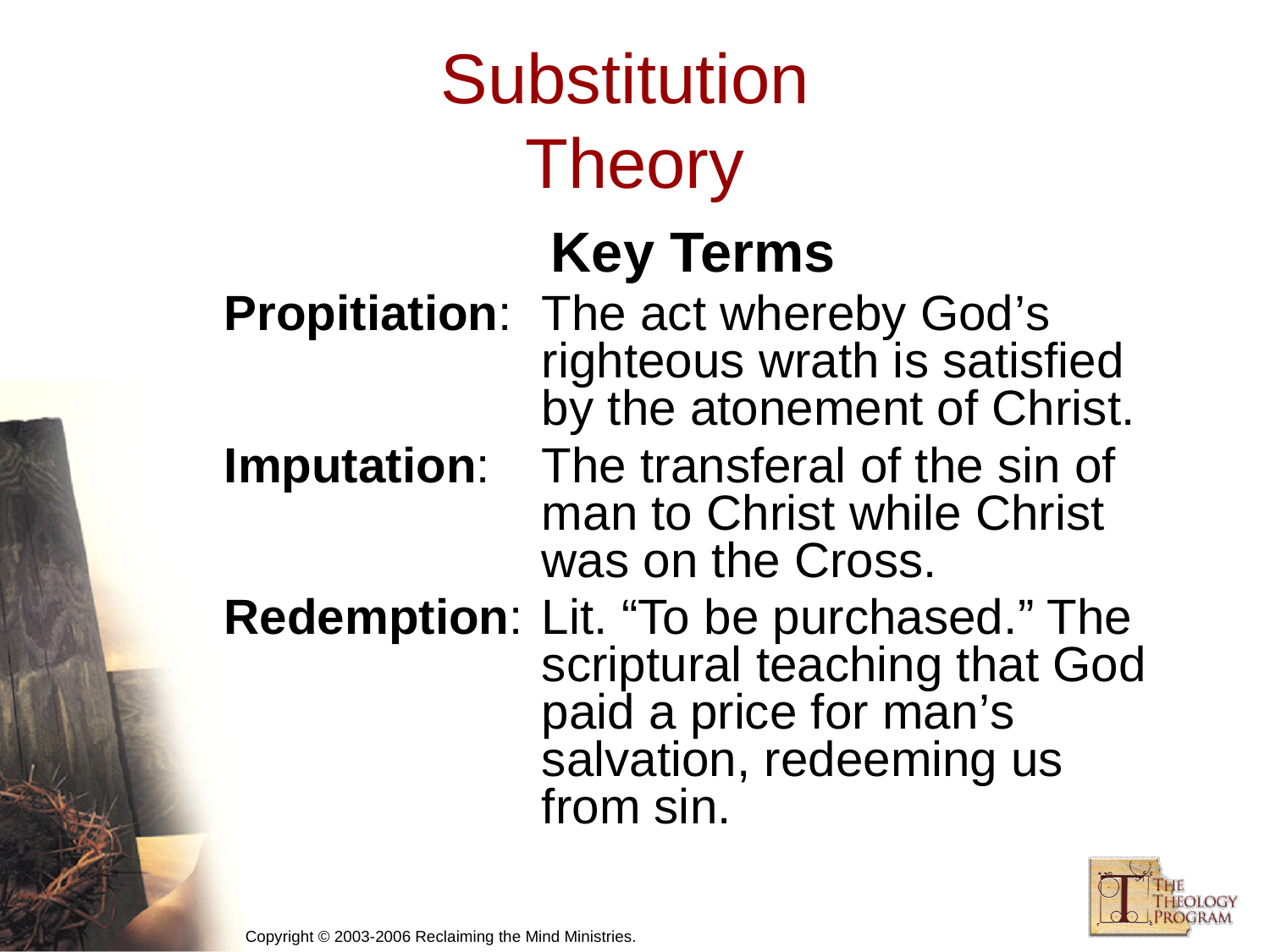

# Substitution Theory
Key Terms
Propitiation: 	The act whereby God’s righteous wrath is satisfied by the atonement of Christ.
Imputation: 	The transferal of the sin of man to Christ while Christ was on the Cross.
Redemption: 	Lit. “To be purchased.” The scriptural teaching that God paid a price for man’s salvation, redeeming us from sin.